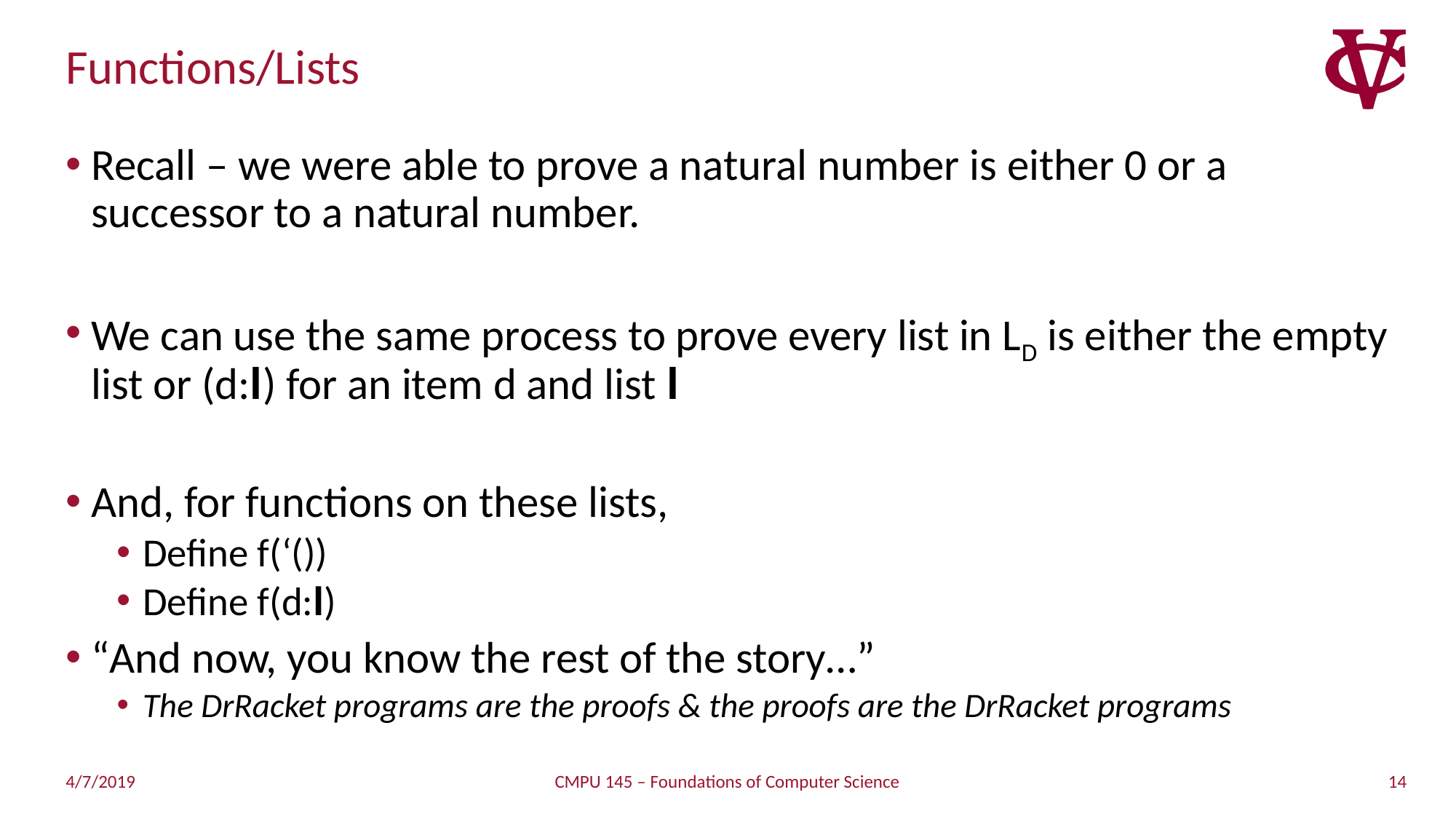

# Functions/Lists
Recall – we were able to prove a natural number is either 0 or a successor to a natural number.

We can use the same process to prove every list in LD is either the empty list or (d:l) for an item d and list l

And, for functions on these lists,
Define f(‘())
Define f(d:l)
“And now, you know the rest of the story…”
The DrRacket programs are the proofs & the proofs are the DrRacket programs
14
4/7/2019
CMPU 145 – Foundations of Computer Science